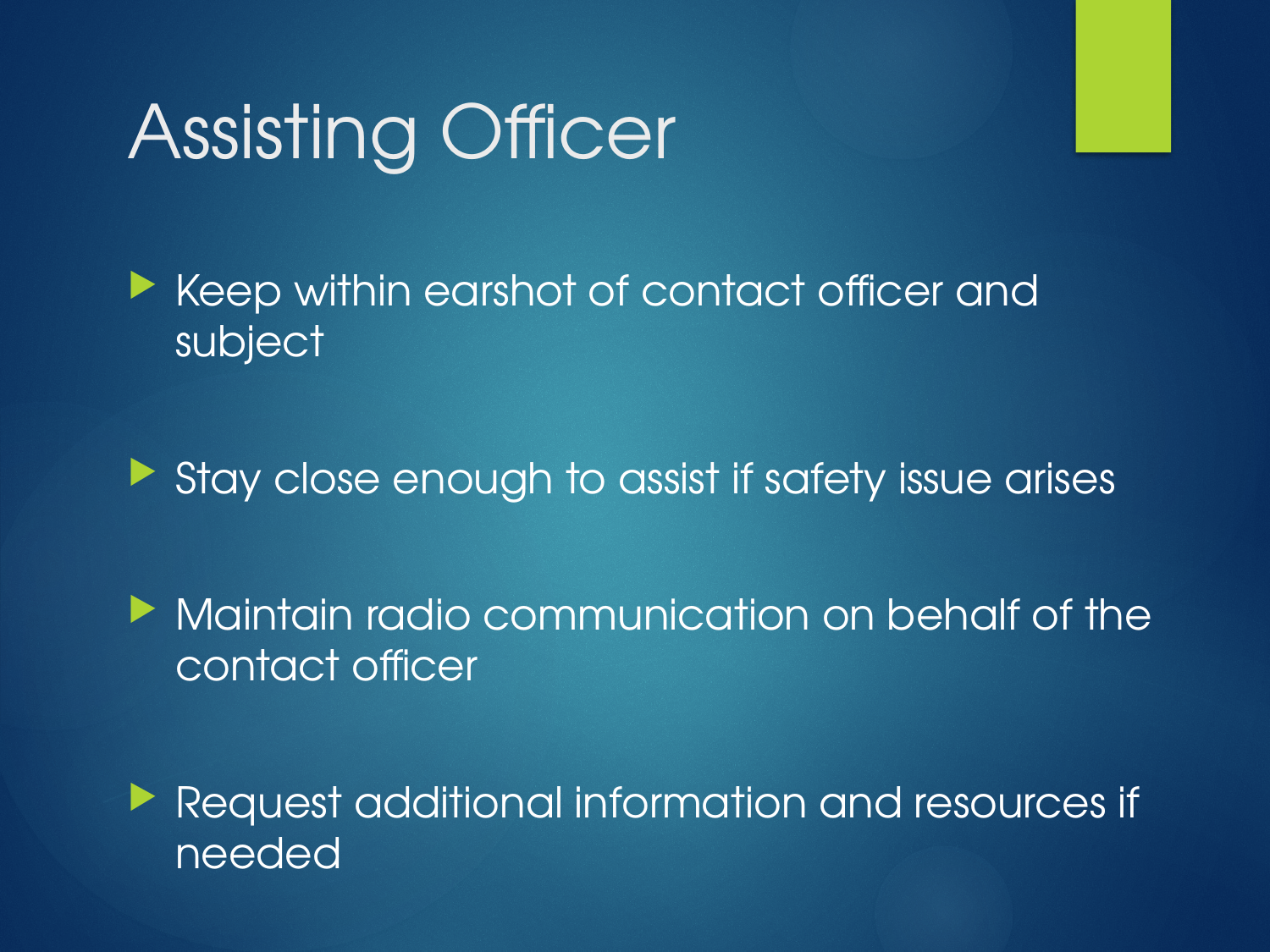

# Assisting Officer
Keep within earshot of contact officer and subject

Stay close enough to assist if safety issue arises

Maintain radio communication on behalf of the contact officer

Request additional information and resources if needed